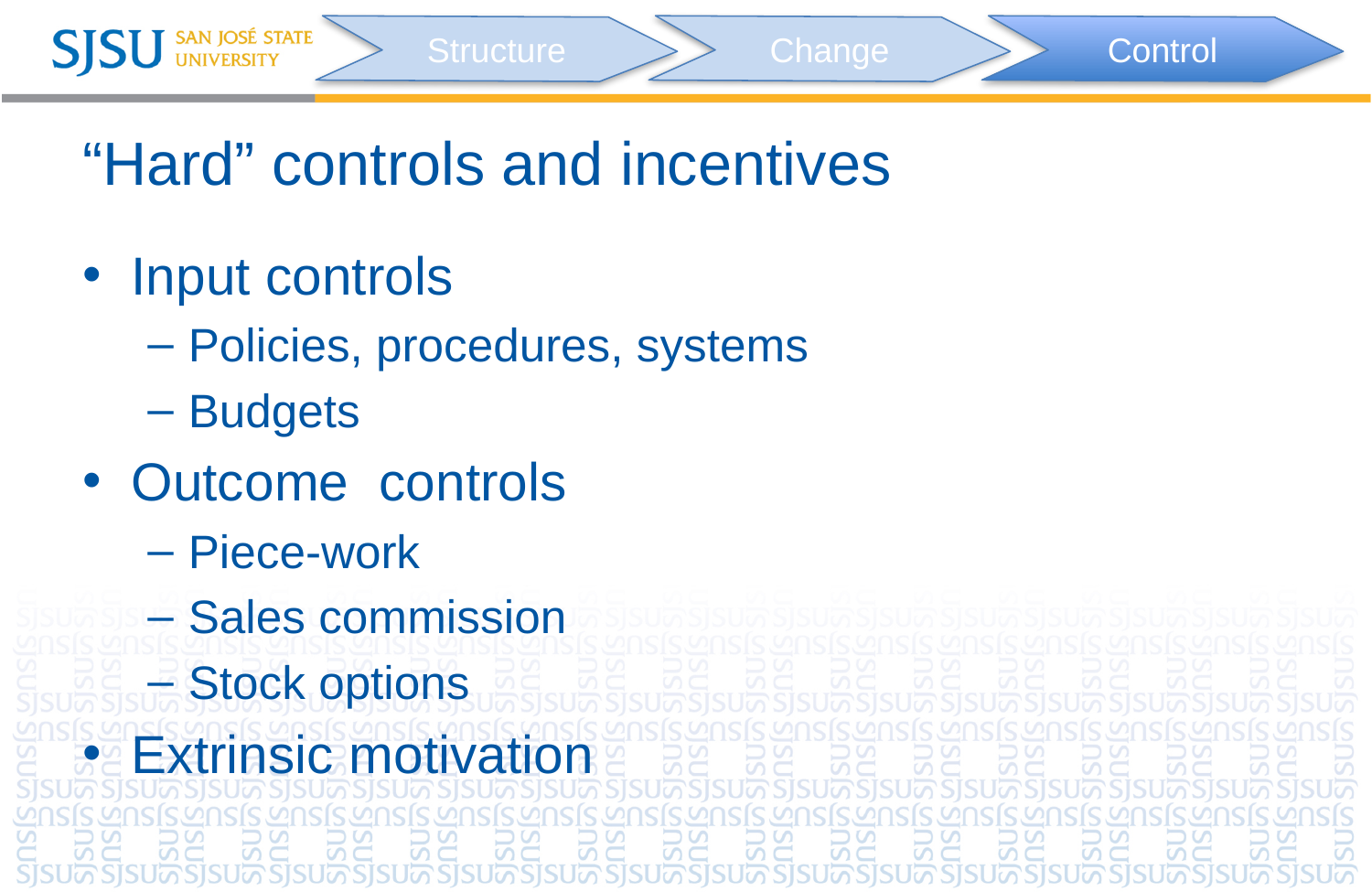

Structure
Change
Control
# “Hard” controls and incentives
Input controls
Policies, procedures, systems
Budgets
Outcome  controls
Piece-work
Sales commission
Stock options
Extrinsic motivation